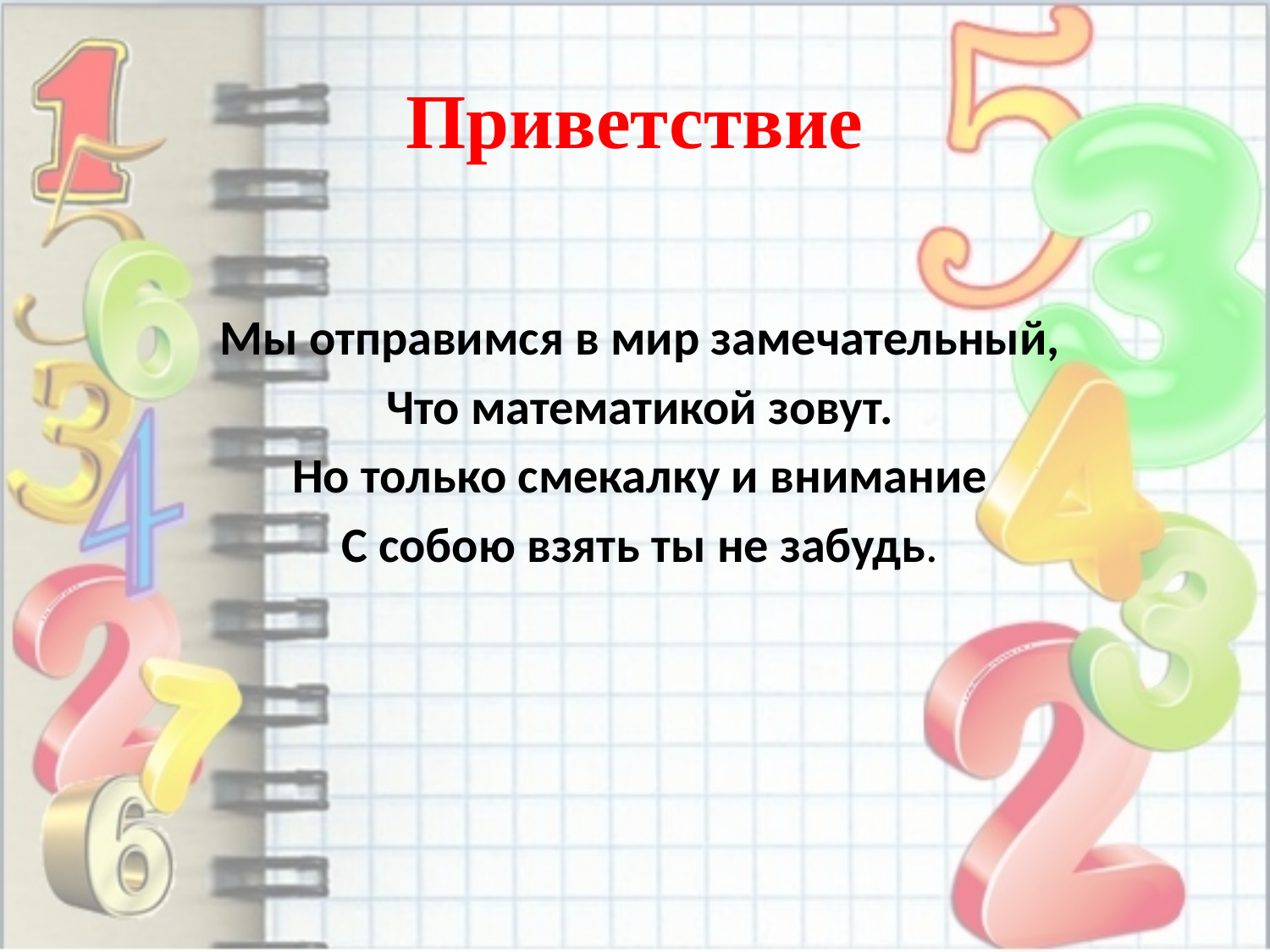

# Приветствие

Мы отправимся в мир замечательный,
Что математикой зовут.
Но только смекалку и внимание
С собою взять ты не забудь.